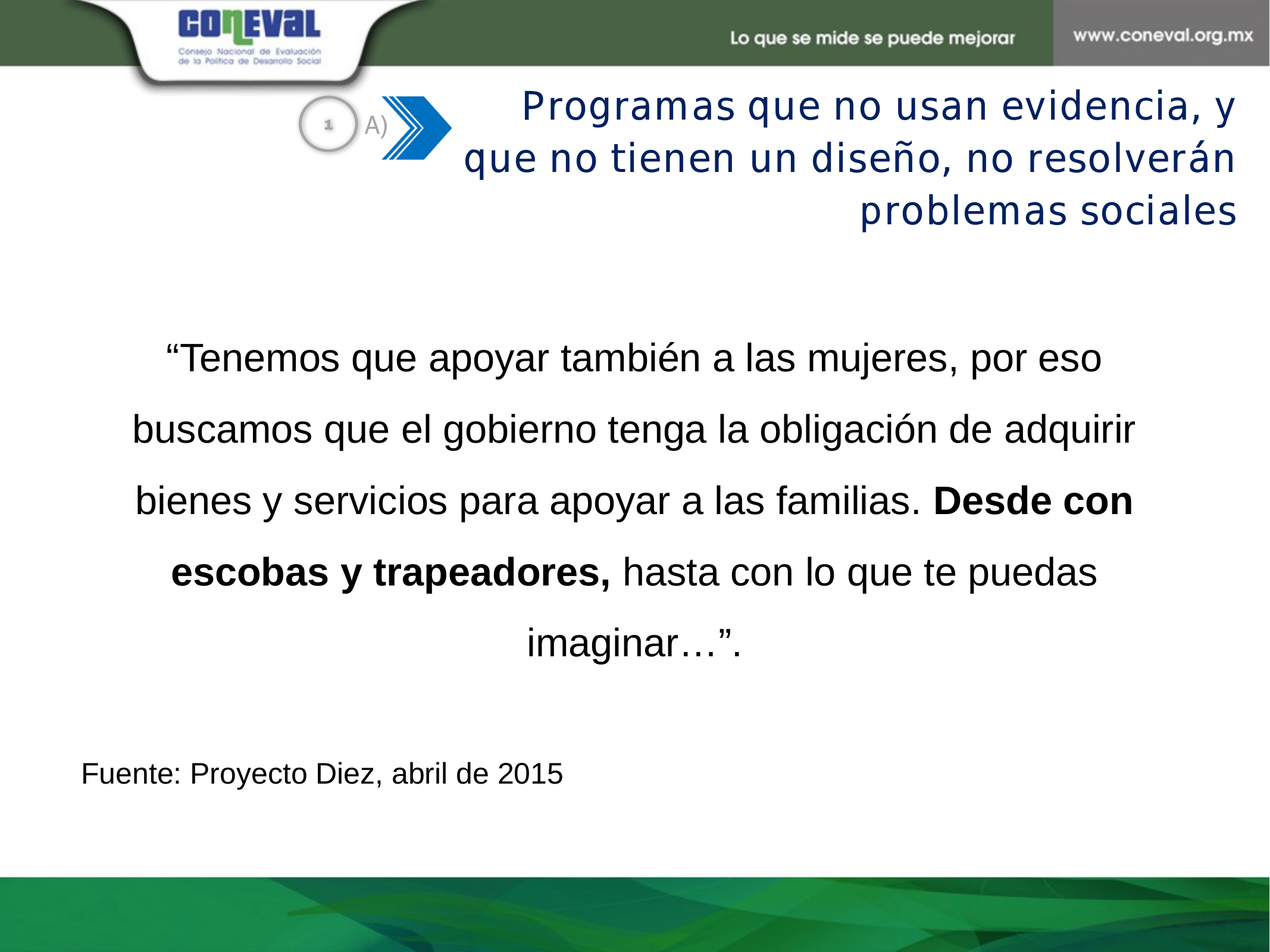

Programas que no usan evidencia, y que no tienen un diseño, no resolverán problemas sociales

1
A)
“Tenemos que apoyar también a las mujeres, por eso buscamos que el gobierno tenga la obligación de adquirir bienes y servicios para apoyar a las familias. Desde con escobas y trapeadores, hasta con lo que te puedas imaginar…”.

Fuente: Proyecto Diez, abril de 2015